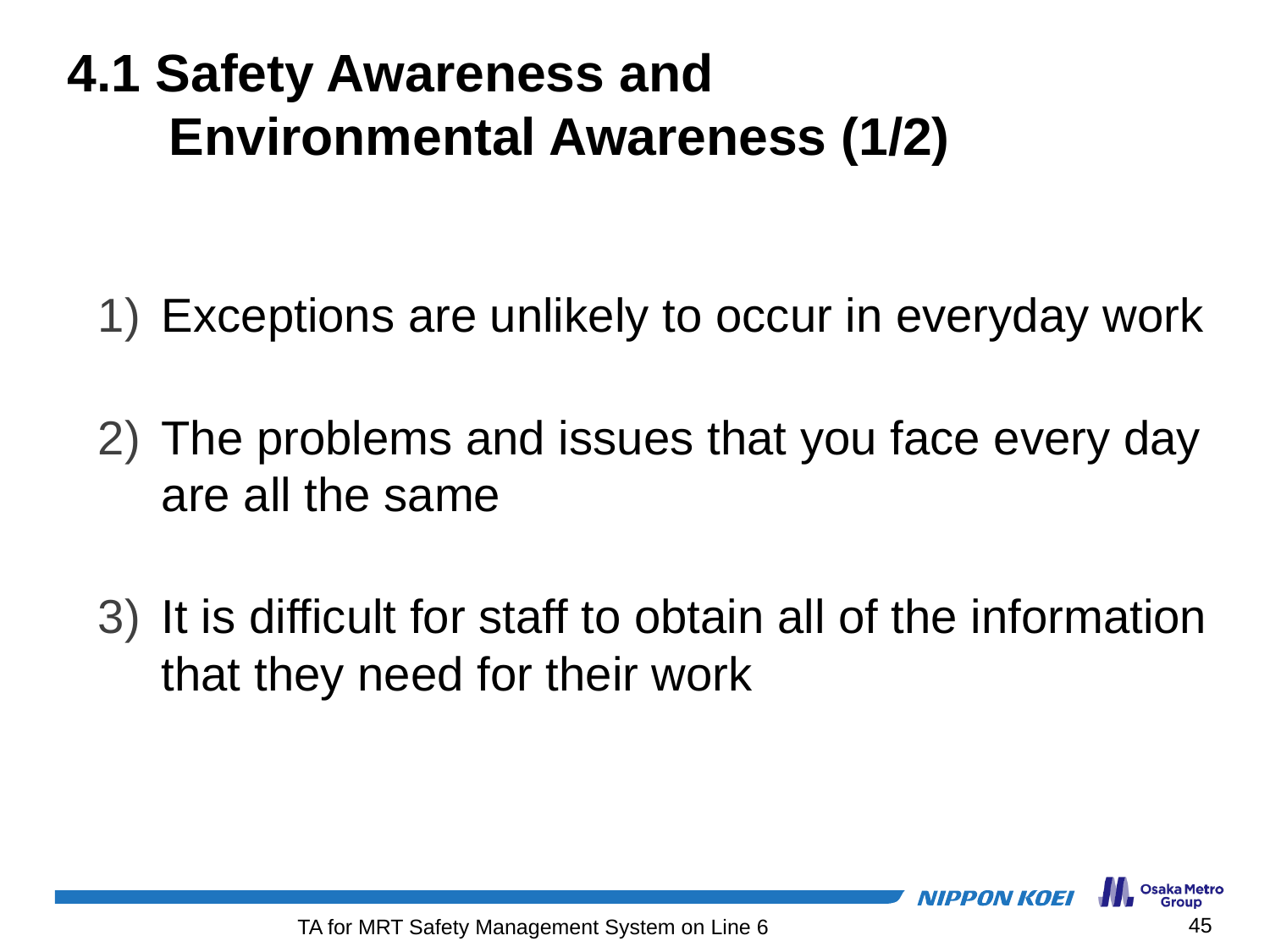

4.1 Safety Awareness and
 Environmental Awareness (1/2)
Exceptions are unlikely to occur in everyday work
The problems and issues that you face every day are all the same
It is difficult for staff to obtain all of the information that they need for their work
45
TA for MRT Safety Management System on Line 6